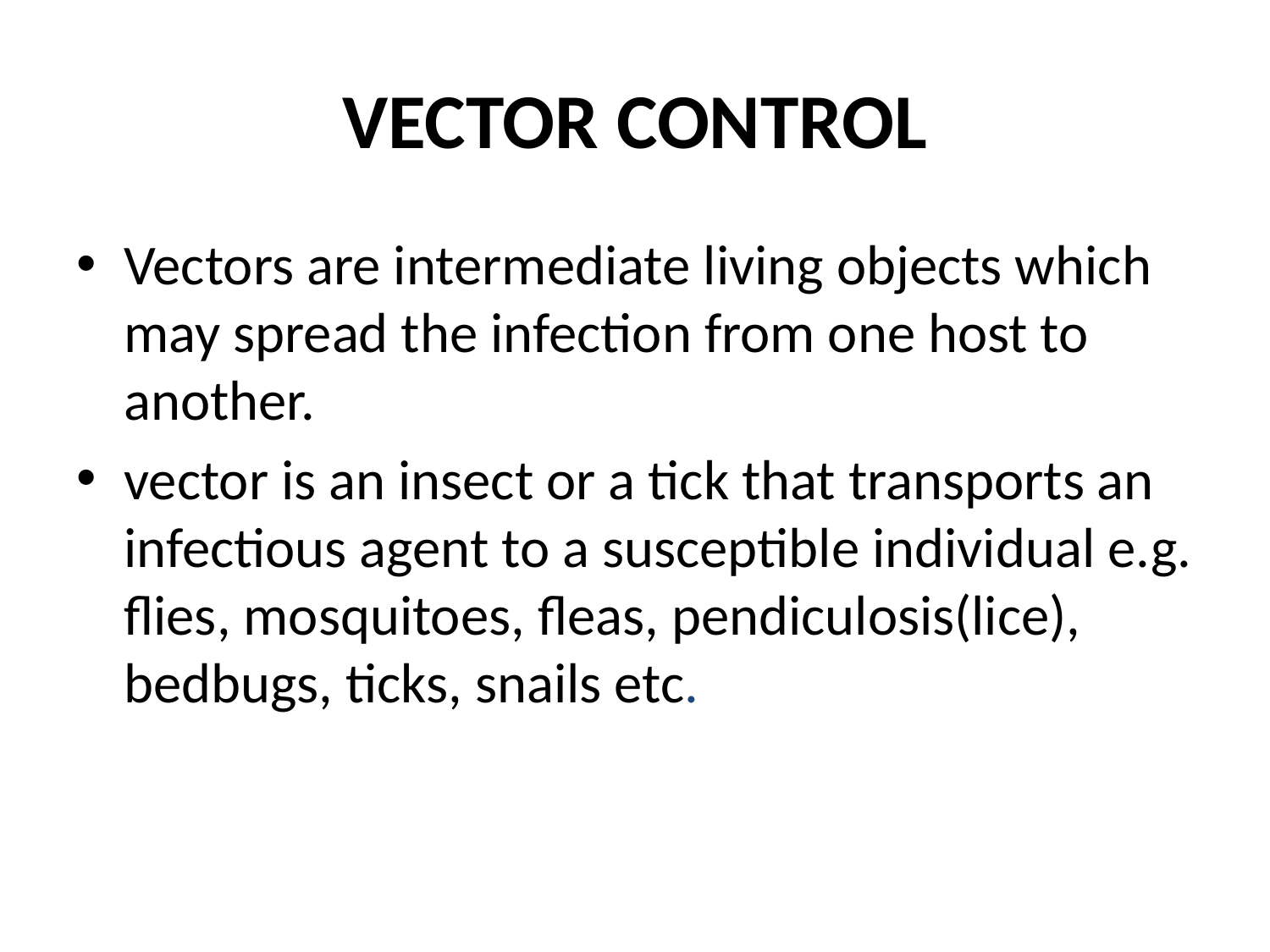

# VECTOR CONTROL
Vectors are intermediate living objects which may spread the infection from one host to another.
vector is an insect or a tick that transports an infectious agent to a susceptible individual e.g. flies, mosquitoes, fleas, pendiculosis(lice), bedbugs, ticks, snails etc.